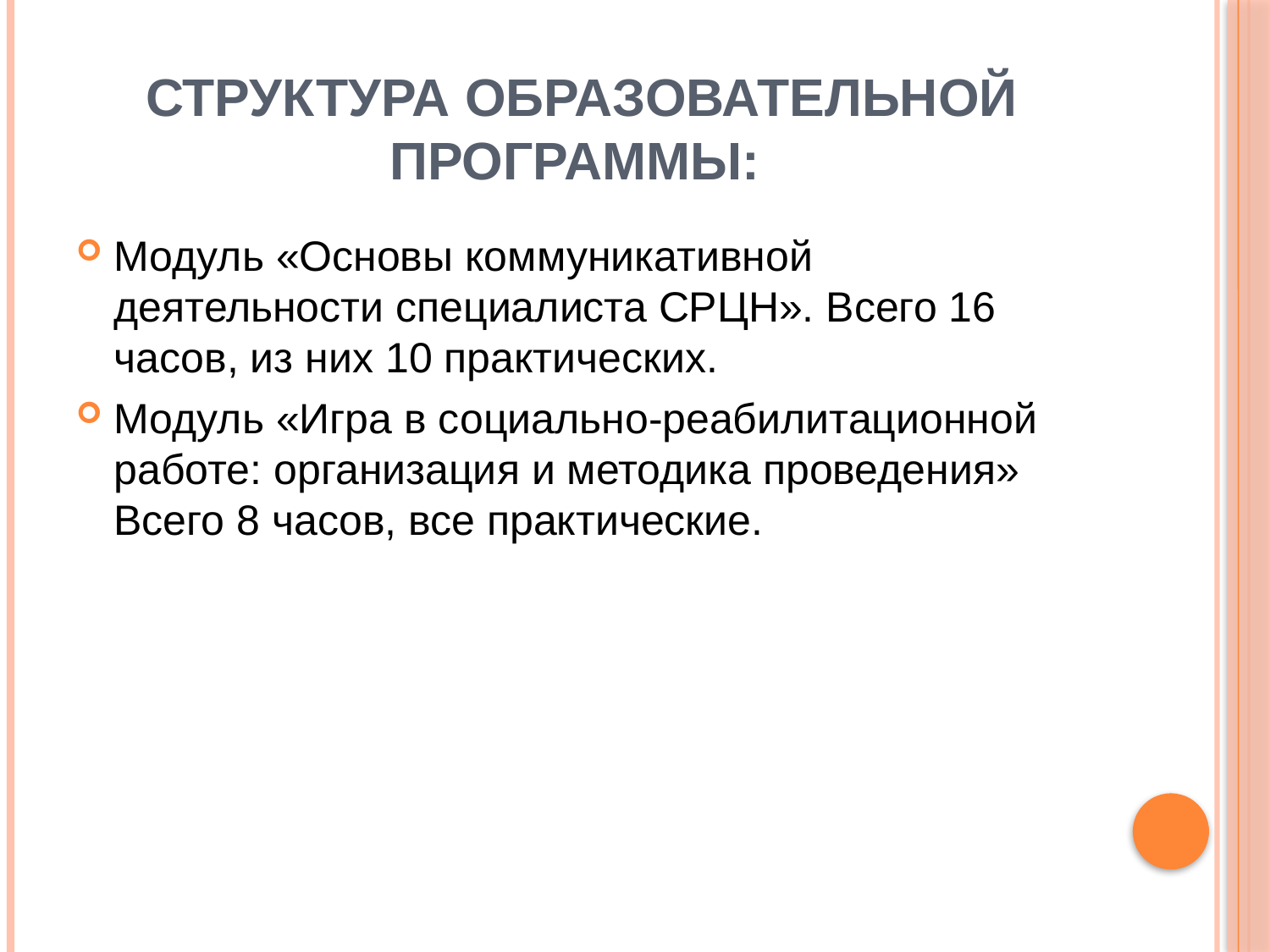

# Структура образовательной программы:
Модуль «Основы коммуникативной деятельности специалиста СРЦН». Всего 16 часов, из них 10 практических.
Модуль «Игра в социально-реабилитационной работе: организация и методика проведения» Всего 8 часов, все практические.